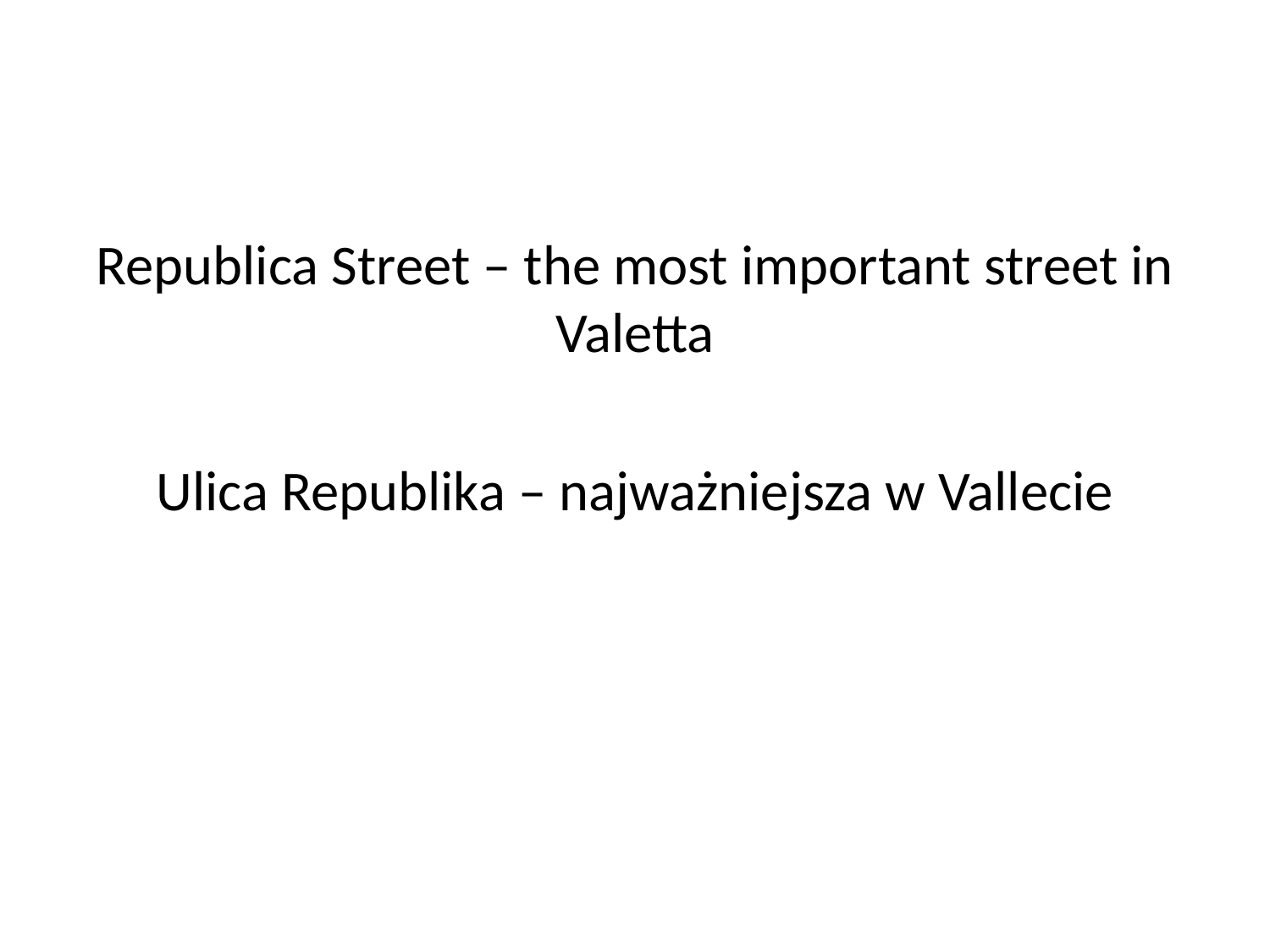

Republica Street – the most important street in Valetta

Ulica Republika – najważniejsza w Vallecie